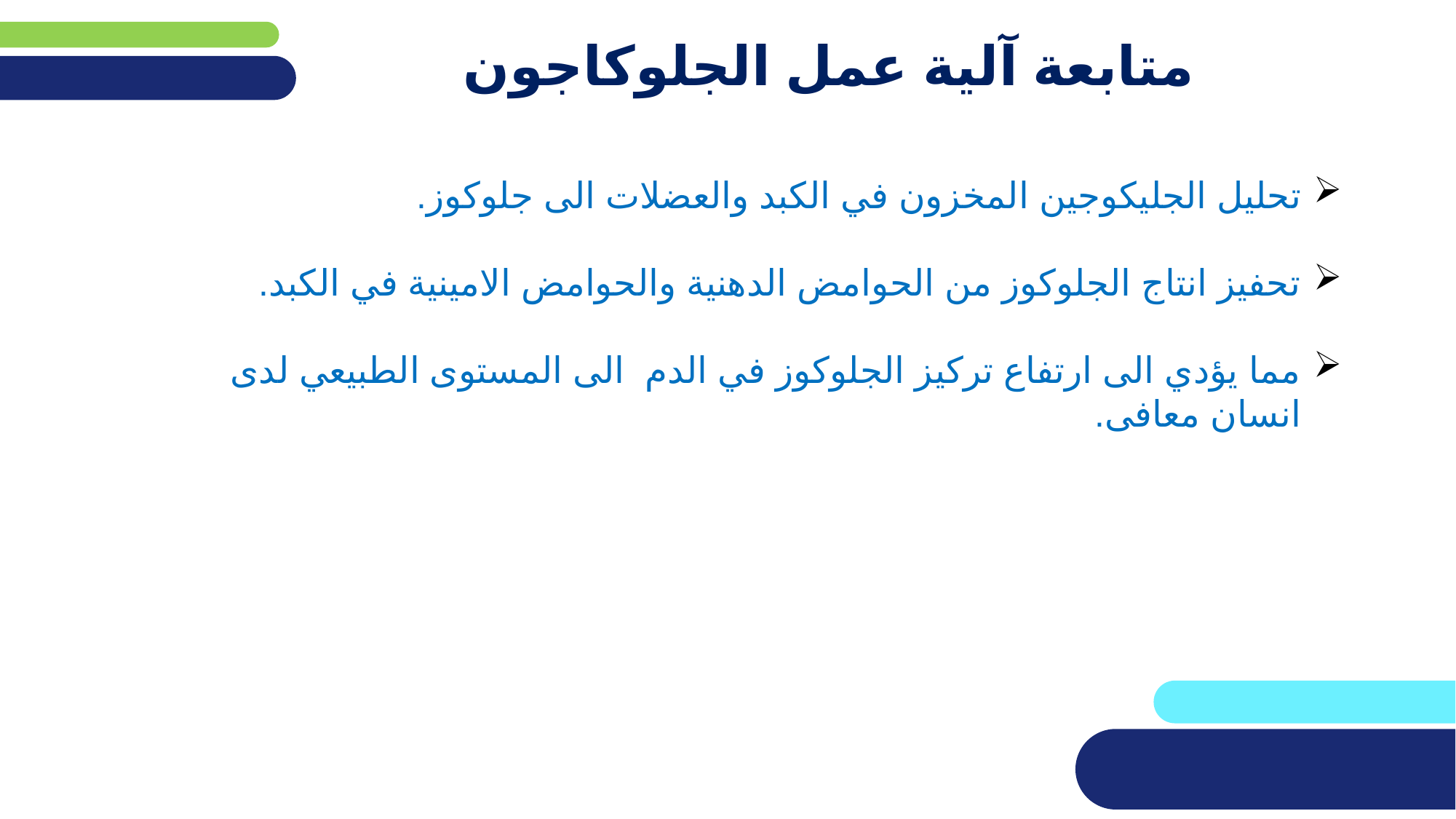

# متابعة آلية عمل الجلوكاجون
تحليل الجليكوجين المخزون في الكبد والعضلات الى جلوكوز.

تحفيز انتاج الجلوكوز من الحوامض الدهنية والحوامض الامينية في الكبد.

مما يؤدي الى ارتفاع تركيز الجلوكوز في الدم  الى المستوى الطبيعي لدى انسان معافى.